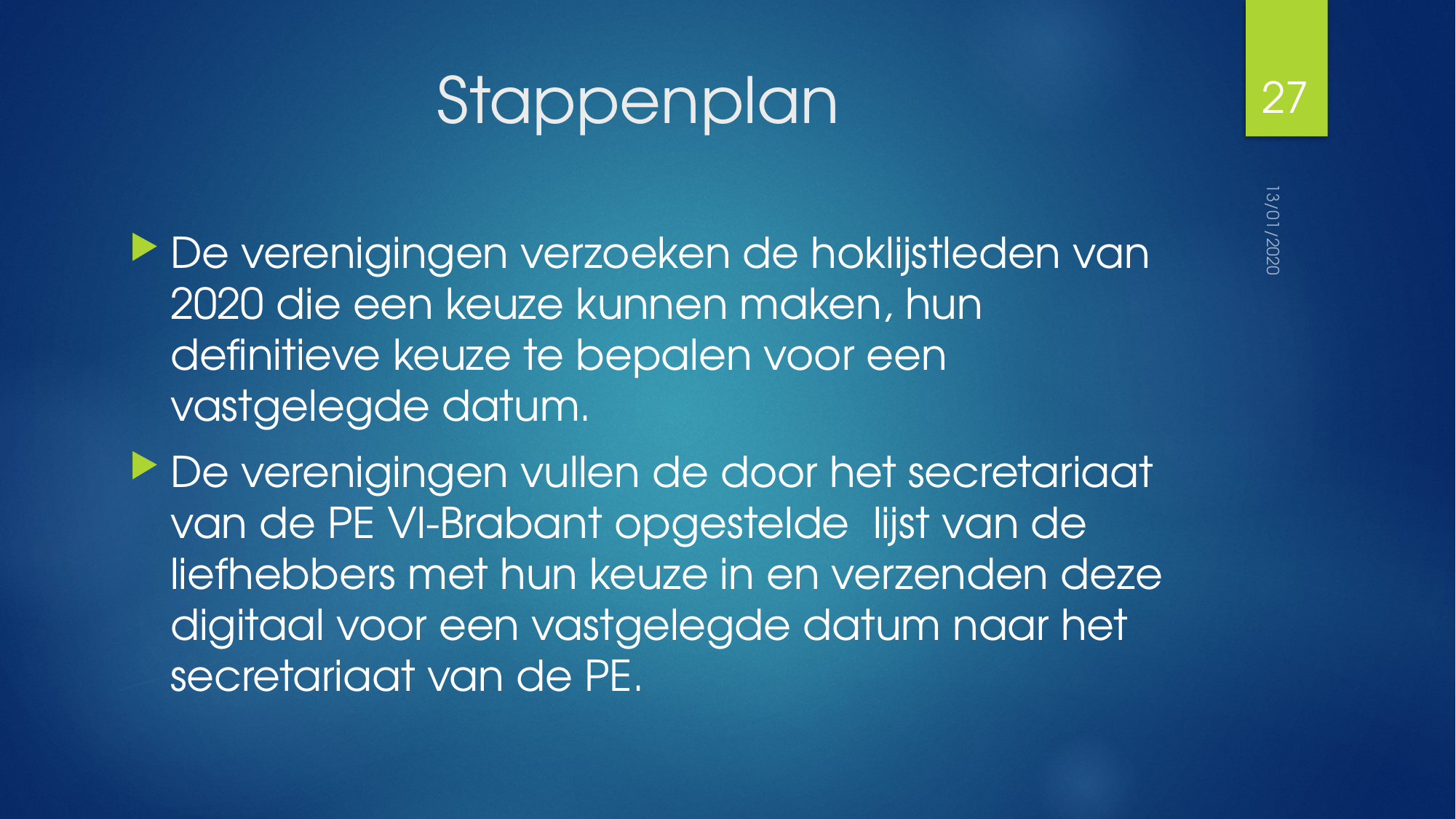

27
# Stappenplan

De verenigingen verzoeken de hoklijstleden van 2020 die een keuze kunnen maken, hun definitieve keuze te bepalen voor een vastgelegde datum.
De verenigingen vullen de door het secretariaat van de PE Vl-Brabant opgestelde  lijst van de liefhebbers met hun keuze in en verzenden deze digitaal voor een vastgelegde datum naar het secretariaat van de PE.
13/01/2020